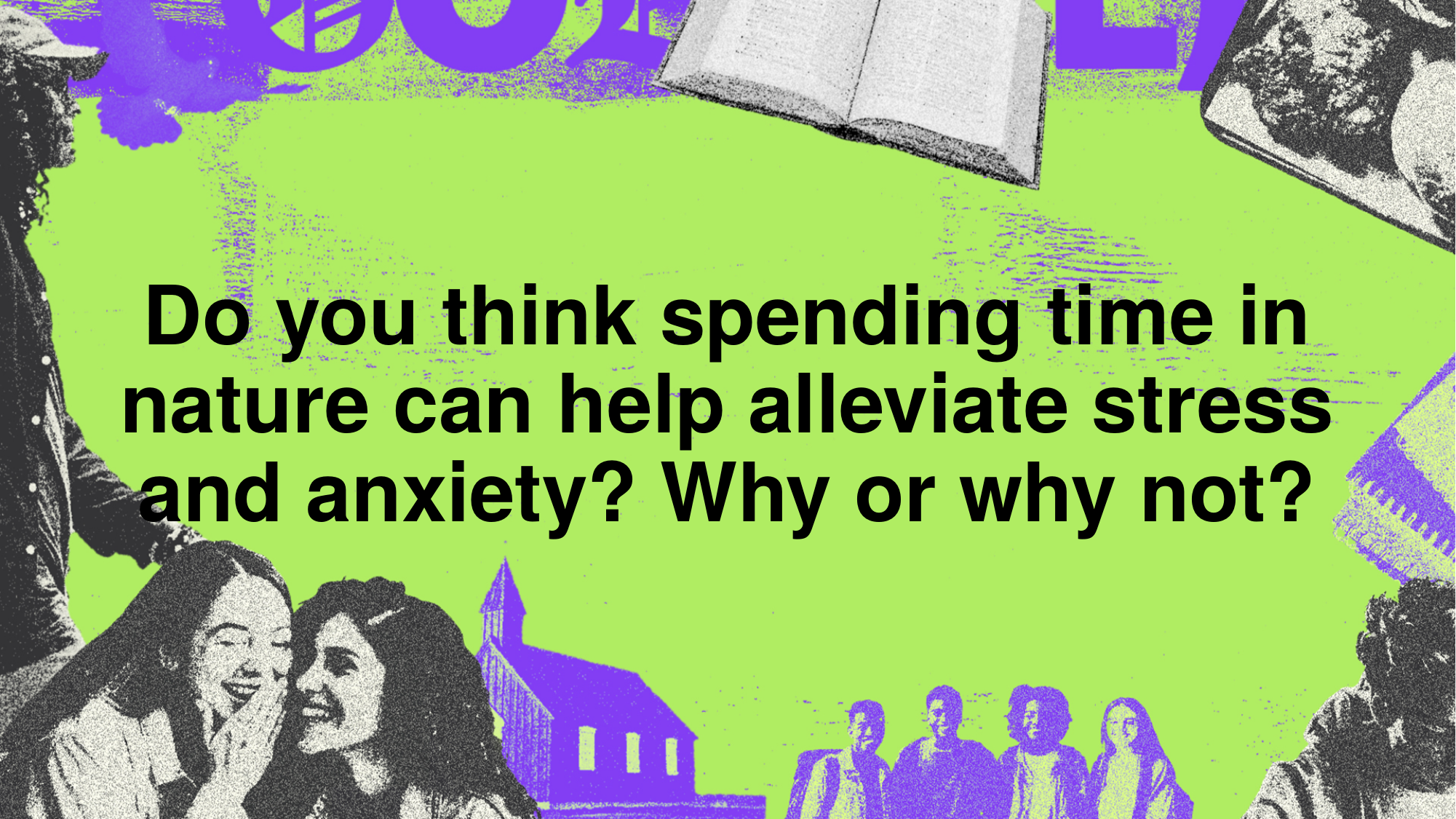

# Do you think spending time in nature can help alleviate stress and anxiety? Why or why not?